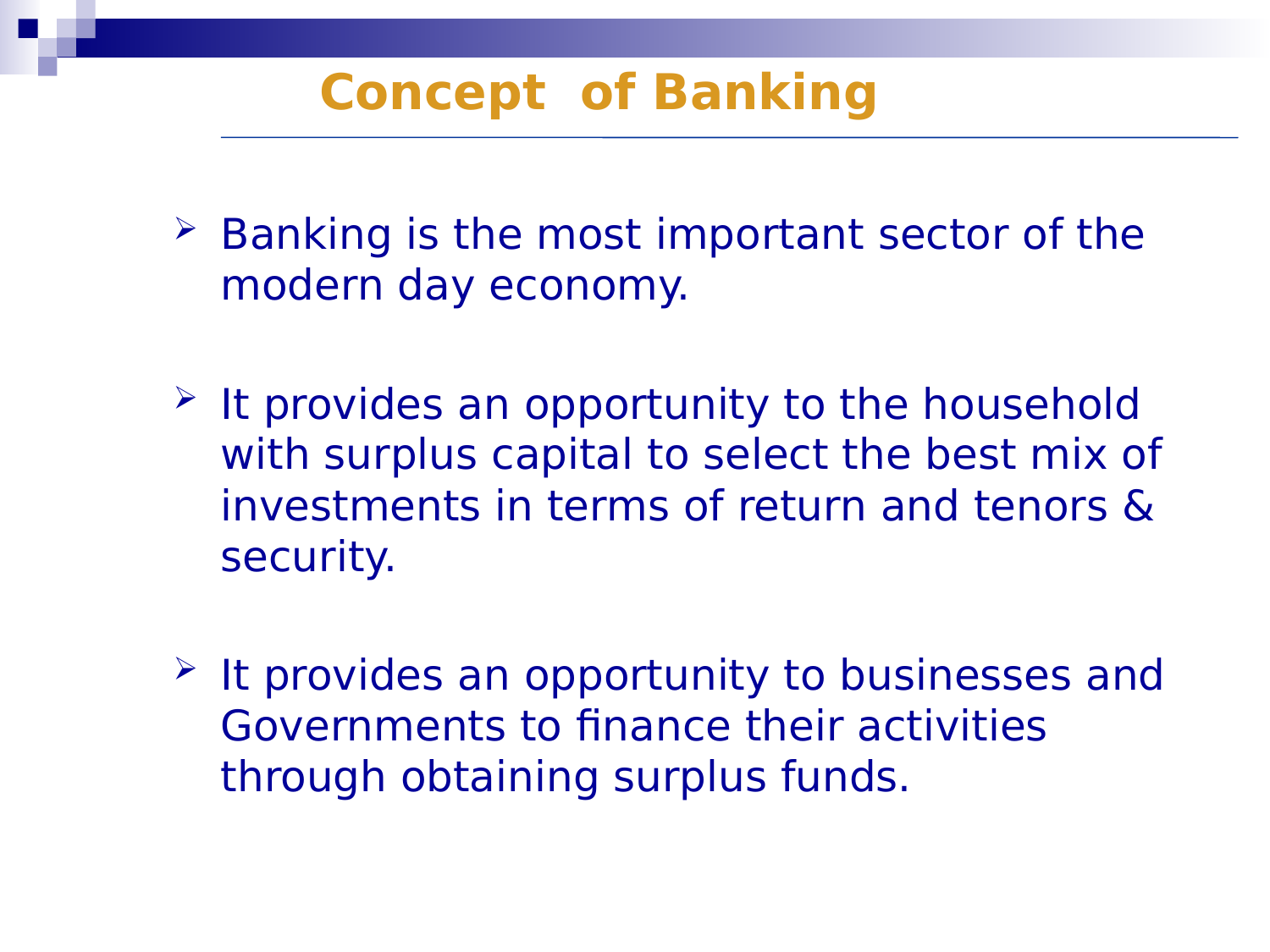

Concept  of Banking

Banking is the most important sector of the modern day economy.

It provides an opportunity to the household with surplus capital to select the best mix of investments in terms of return and tenors & security.

It provides an opportunity to businesses and Governments to finance their activities through obtaining surplus funds.